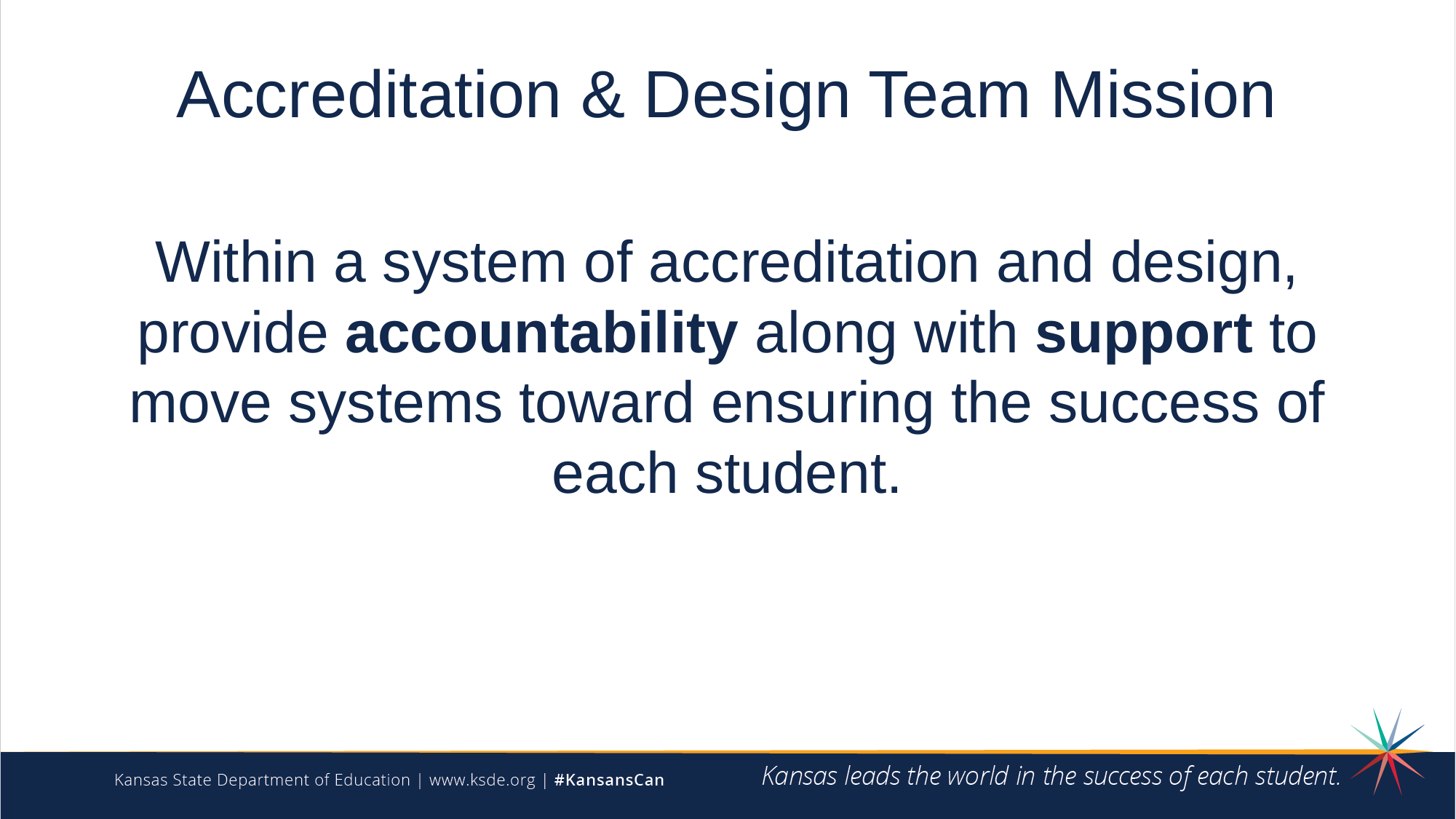

# Accreditation & Design Team Mission
Within a system of accreditation and design, provide accountability along with support to move systems toward ensuring the success of each student.